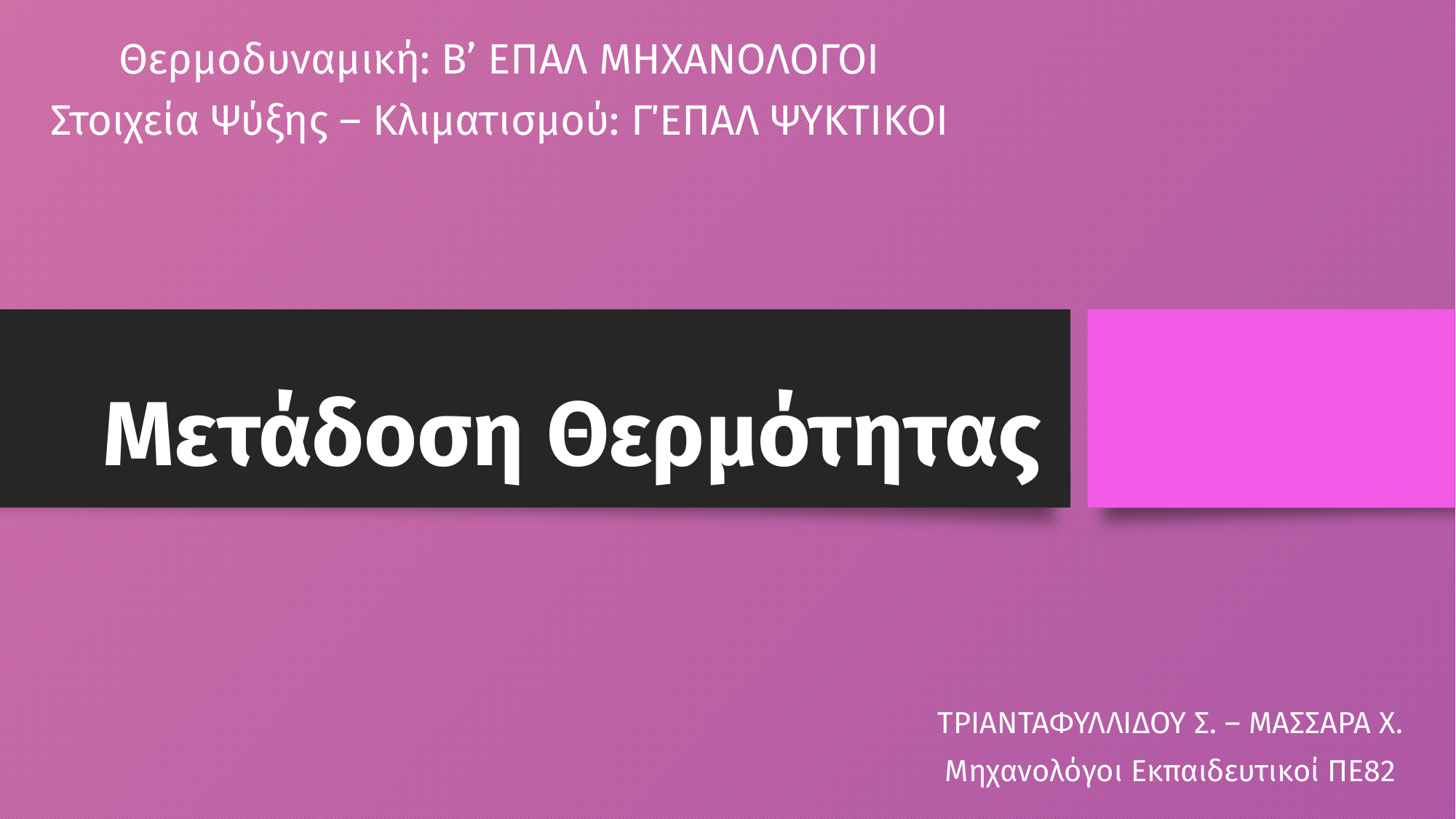

Θερμοδυναμική: Β’ ΕΠΑΛ ΜΗΧΑΝΟΛΟΓΟΙ
Στοιχεία Ψύξης – Κλιματισμού: Γ΄ΕΠΑΛ ΨΥΚΤΙΚΟΙ
# Μετάδοση Θερμότητας
ΤΡΙΑΝΤΑΦΥΛΛΙΔΟΥ Σ. – ΜΑΣΣΑΡΑ Χ.
Μηχανολόγοι Εκπαιδευτικοί ΠΕ82